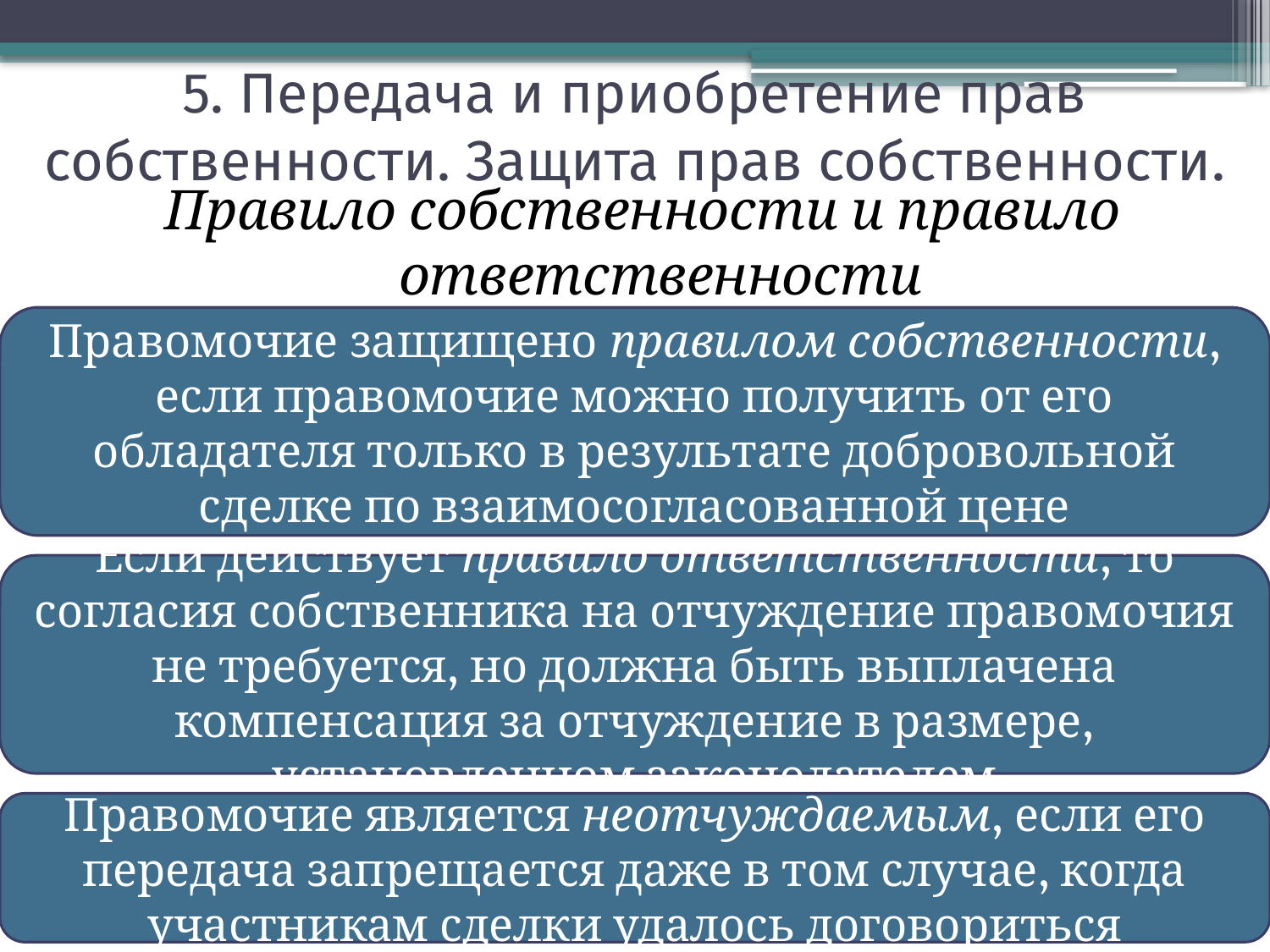

# 5. Передача и приобретение прав собственности. Защита прав собственности.
Правило собственности и правило ответственности

Правомочие защищено правилом собственности, если правомочие можно получить от его обладателя только в результате добровольной сделке по взаимосогласованной цене
Если действует правило ответственности, то согласия собственника на отчуждение правомочия не требуется, но должна быть выплачена компенсация за отчуждение в размере, установленном законодателем
Правомочие является неотчуждаемым, если его передача запрещается даже в том случае, когда участникам сделки удалось договориться